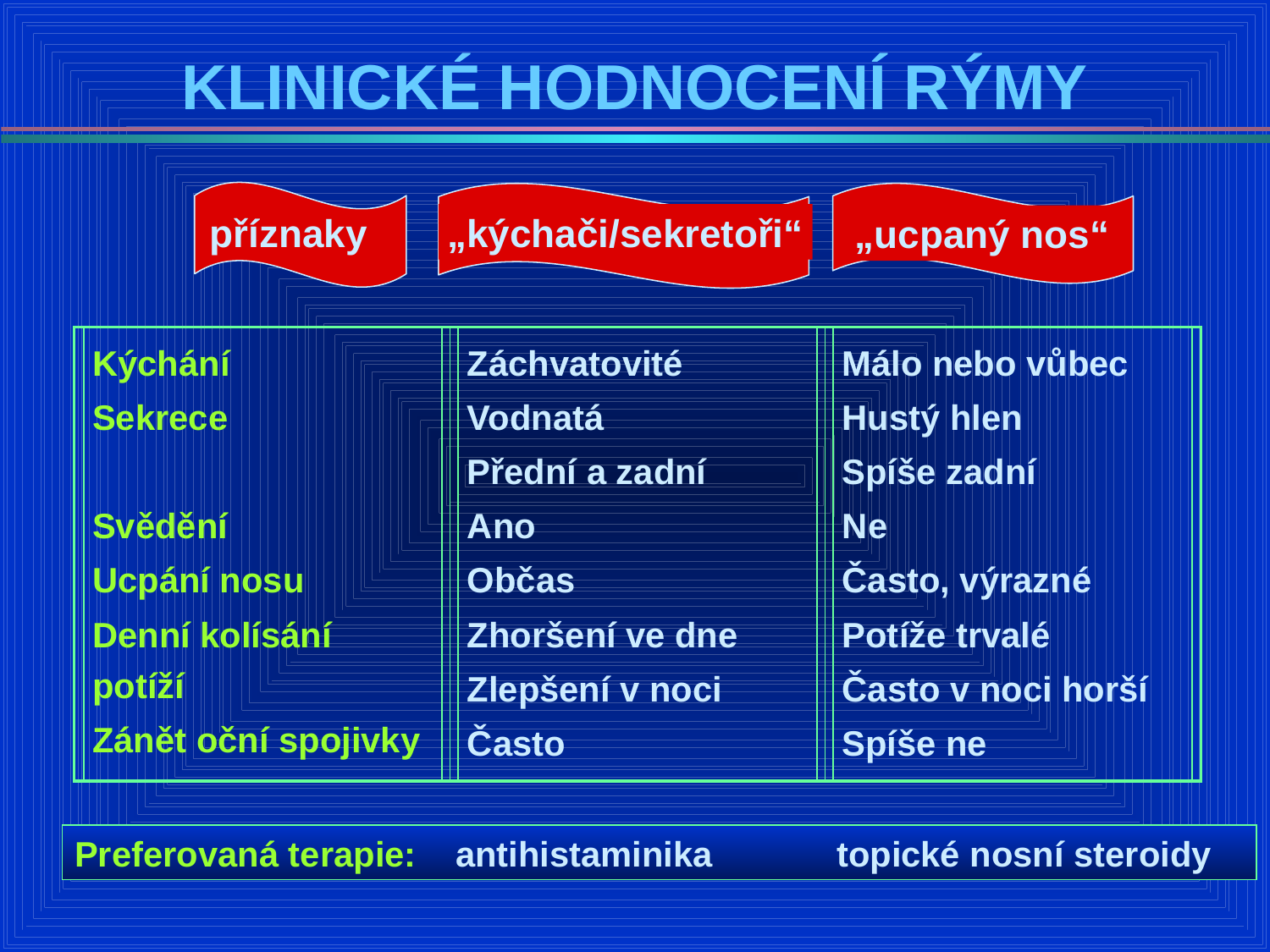

# KLINICKÉ HODNOCENÍ RÝMY

„kýchači/sekretoři“

příznaky
„ucpaný nos“

Kýchání
Sekrece

Svědění
Ucpání nosu
Denní kolísání  potíží
Zánět oční spojivky

Záchvatovité
Vodnatá
Přední a zadní
Ano
Občas
Zhoršení ve dne
Zlepšení v noci
Často

Málo nebo vůbec
Hustý hlen
Spíše zadní
Ne
Často, výrazné
Potíže trvalé
Často v noci horší
Spíše ne

Preferovaná terapie: 	antihistaminika     	topické nosní steroidy